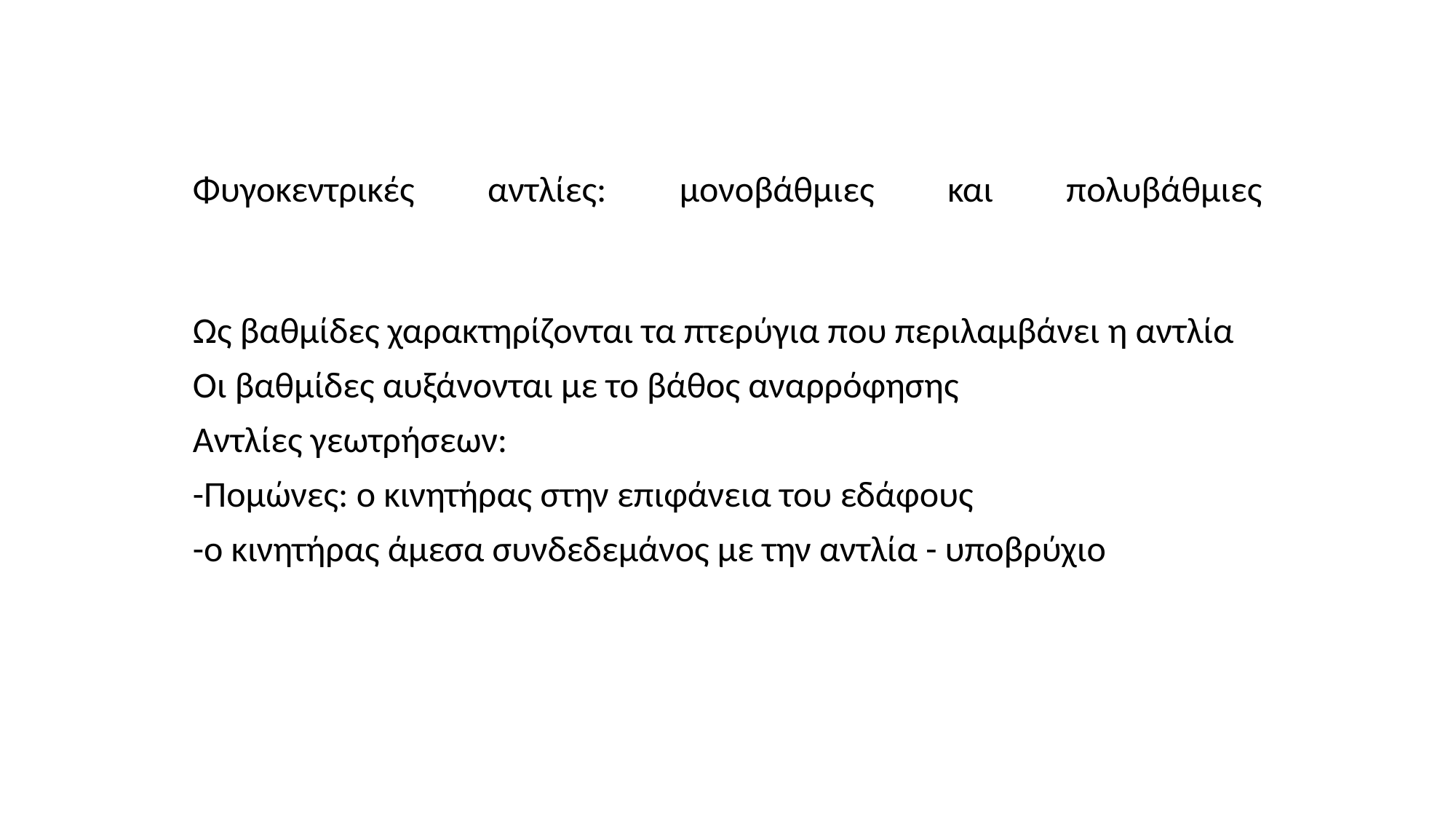

# Φυγοκεντρικές αντλίες: μονοβάθμιες και πολυβάθμιες
Ως βαθμίδες χαρακτηρίζονται τα πτερύγια που περιλαμβάνει η αντλία
Οι βαθμίδες αυξάνονται με το βάθος αναρρόφησης
Αντλίες γεωτρήσεων:
-Πομώνες: ο κινητήρας στην επιφάνεια του εδάφους
-ο κινητήρας άμεσα συνδεδεμάνος με την αντλία - υποβρύχιο